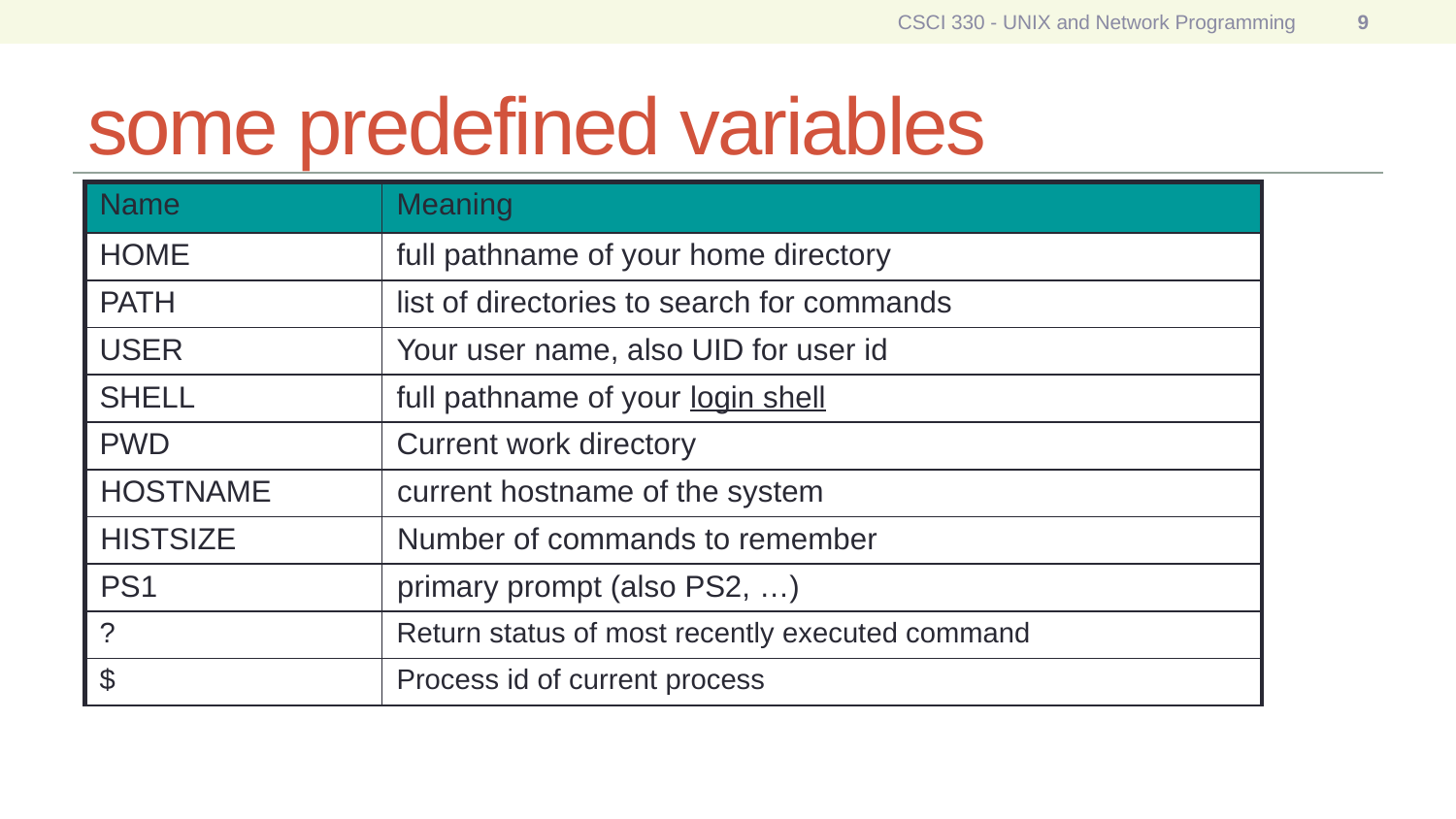

CSCI 330 - UNIX and Network Programming
9
# some predefined variables
| Name | Meaning |
| --- | --- |
| HOME | full pathname of your home directory |
| PATH | list of directories to search for commands |
| USER | Your user name, also UID for user id |
| SHELL | full pathname of your login shell |
| PWD | Current work directory |
| HOSTNAME | current hostname of the system |
| HISTSIZE | Number of commands to remember |
| PS1 | primary prompt (also PS2, …) |
| ? | Return status of most recently executed command |
| $ | Process id of current process |